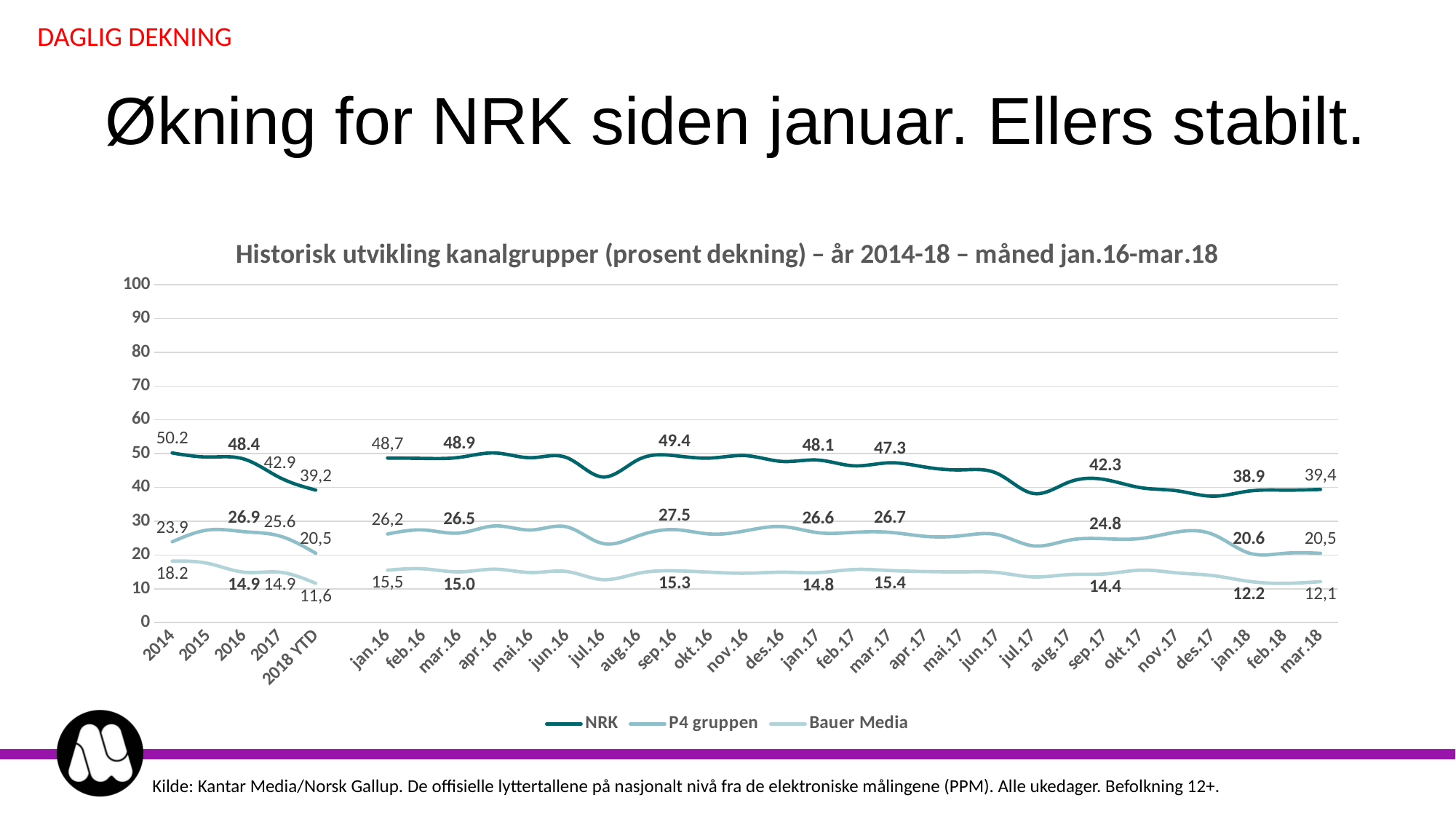

DAGLIG DEKNING
# Økning for NRK siden januar. Ellers stabilt.

### Chart: Historisk utvikling kanalgrupper (prosent dekning) – år 2014-18 – måned jan.16-mar.18

| Category | NRK | P4 gruppen | Bauer Media |
|---|---|---|---|
| 2014 | 50.2 | 23.9 | 18.2 |
| 2015 | 49.0 | 27.4 | 17.5 |
| 2016 | 48.4 | 26.9 | 14.9 |
| 2017 | 42.9 | 25.6 | 14.9 |
| 2018 YTD | 39.2 | 20.5 | 11.6 |
|  | None | None | None |
| jan.16 | 48.7 | 26.2 | 15.5 |
| feb.16 | 48.6 | 27.4 | 15.9 |
| mar.16 | 48.9 | 26.5 | 15.0 |
| apr.16 | 50.2 | 28.6 | 15.8 |
| mai.16 | 48.8 | 27.4 | 14.8 |
| jun.16 | 48.8 | 28.3 | 15.1 |
| jul.16 | 43.1 | 23.4 | 12.7 |
| aug.16 | 48.3 | 25.7 | 14.6 |
| sep.16 | 49.4 | 27.5 | 15.3 |
| okt.16 | 48.7 | 26.2 | 14.9 |
| nov.16 | 49.4 | 27.2 | 14.6 |
| des.16 | 47.7 | 28.4 | 14.9 |
| jan.17 | 48.1 | 26.6 | 14.8 |
| feb.17 | 46.4 | 26.7 | 15.7 |
| mar.17 | 47.3 | 26.7 | 15.4 |
| apr.17 | 46.0 | 25.5 | 15.1 |
| mai.17 | 45.2 | 25.7 | 15.0 |
| jun.17 | 44.1 | 26.0 | 14.8 |
| jul.17 | 38.2 | 22.7 | 13.5 |
| aug.17 | 41.6 | 24.4 | 14.2 |
| sep.17 | 42.3 | 24.8 | 14.4 |
| okt.17 | 39.9 | 24.9 | 15.5 |
| nov.17 | 39.0 | 26.8 | 14.7 |
| des.17 | 37.4 | 26.1 | 13.9 |
| jan.18 | 38.9 | 20.6 | 12.2 |
| feb.18 | 39.2 | 20.5 | 11.6 |
| mar.18 | 39.4 | 20.5 | 12.1 |
Kilde: Kantar Media/Norsk Gallup. De offisielle lyttertallene på nasjonalt nivå fra de elektroniske målingene (PPM). Alle ukedager. Befolkning 12+.